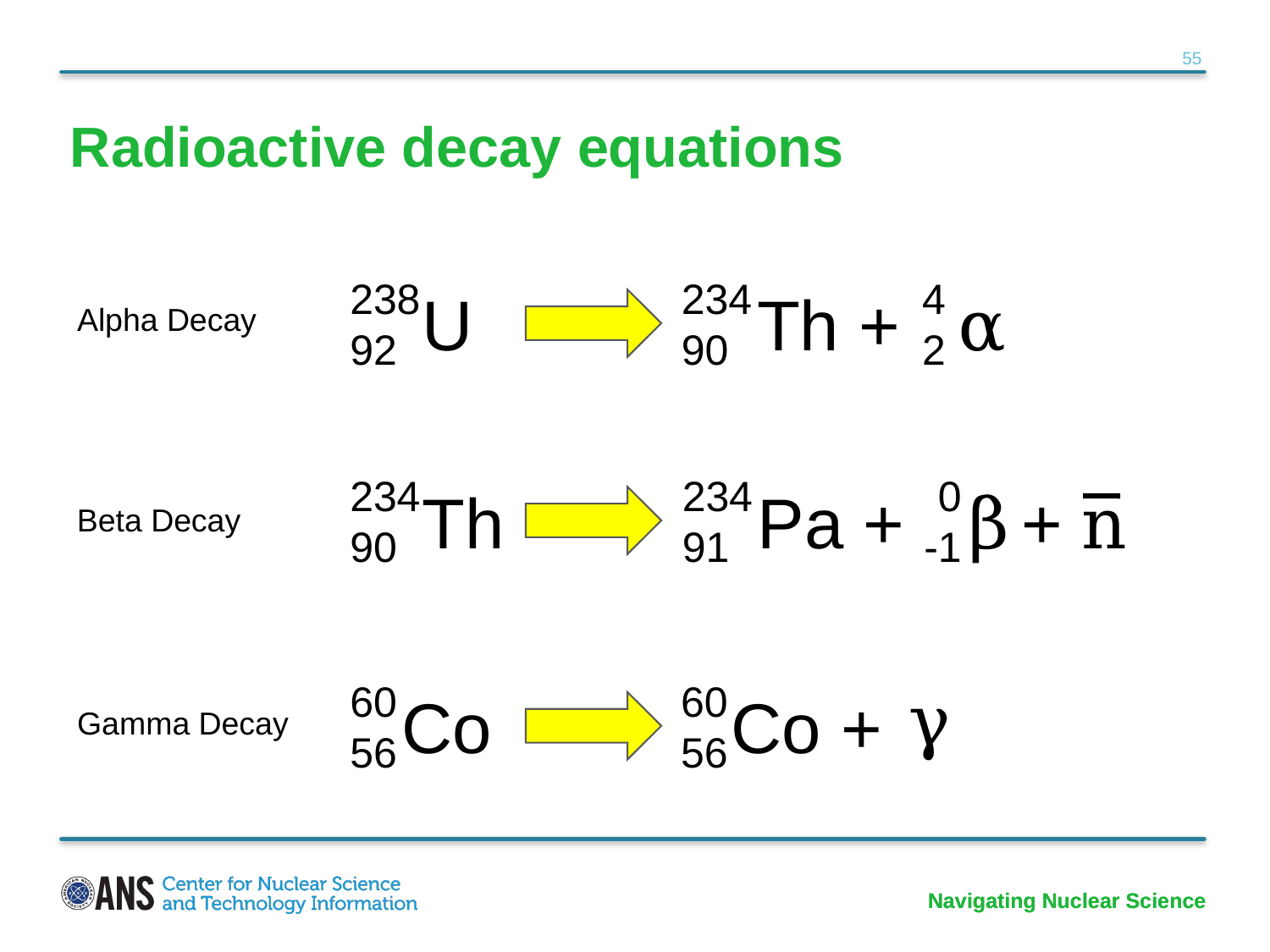

Radioactive decay equations
238
92
234
90
4
2
U
Th +
α

234
90
234
91
0
-1
Th
Pa +
β
+
n

60
56
60
56
γ
Co
Co +

Alpha Decay
Beta Decay
Gamma Decay